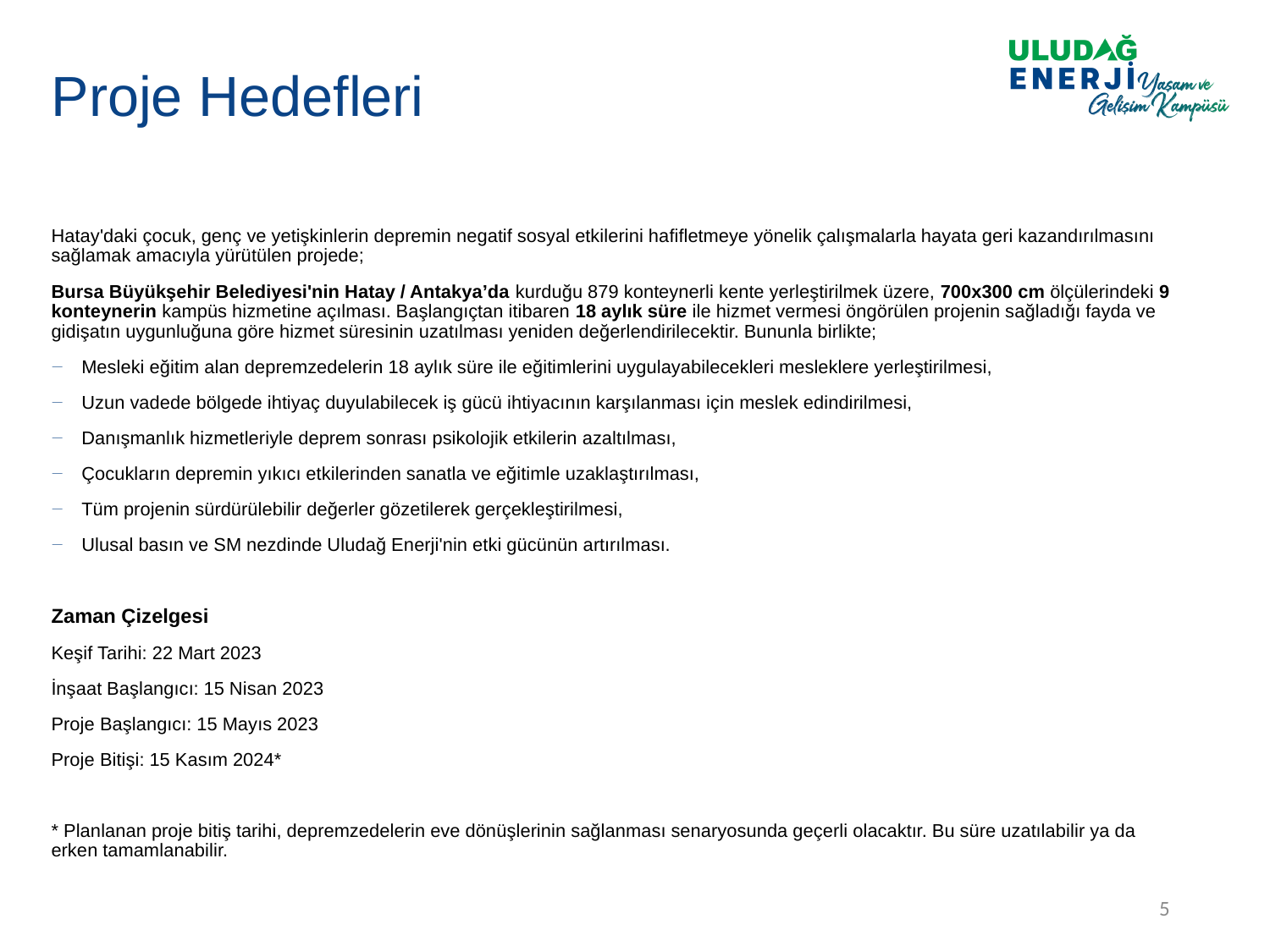

# Proje Hedefleri
Hatay'daki çocuk, genç ve yetişkinlerin depremin negatif sosyal etkilerini hafifletmeye yönelik çalışmalarla hayata geri kazandırılmasını sağlamak amacıyla yürütülen projede;
Bursa Büyükşehir Belediyesi'nin Hatay / Antakya’da kurduğu 879 konteynerli kente yerleştirilmek üzere, 700x300 cm ölçülerindeki 9 konteynerin kampüs hizmetine açılması. Başlangıçtan itibaren 18 aylık süre ile hizmet vermesi öngörülen projenin sağladığı fayda ve gidişatın uygunluğuna göre hizmet süresinin uzatılması yeniden değerlendirilecektir. Bununla birlikte;
Mesleki eğitim alan depremzedelerin 18 aylık süre ile eğitimlerini uygulayabilecekleri mesleklere yerleştirilmesi,
Uzun vadede bölgede ihtiyaç duyulabilecek iş gücü ihtiyacının karşılanması için meslek edindirilmesi,
Danışmanlık hizmetleriyle deprem sonrası psikolojik etkilerin azaltılması,
Çocukların depremin yıkıcı etkilerinden sanatla ve eğitimle uzaklaştırılması,
Tüm projenin sürdürülebilir değerler gözetilerek gerçekleştirilmesi,
Ulusal basın ve SM nezdinde Uludağ Enerji'nin etki gücünün artırılması.

Zaman Çizelgesi
Keşif Tarihi: 22 Mart 2023
İnşaat Başlangıcı: 15 Nisan 2023
Proje Başlangıcı: 15 Mayıs 2023
Proje Bitişi: 15 Kasım 2024*

* Planlanan proje bitiş tarihi, depremzedelerin eve dönüşlerinin sağlanması senaryosunda geçerli olacaktır. Bu süre uzatılabilir ya da erken tamamlanabilir.
5